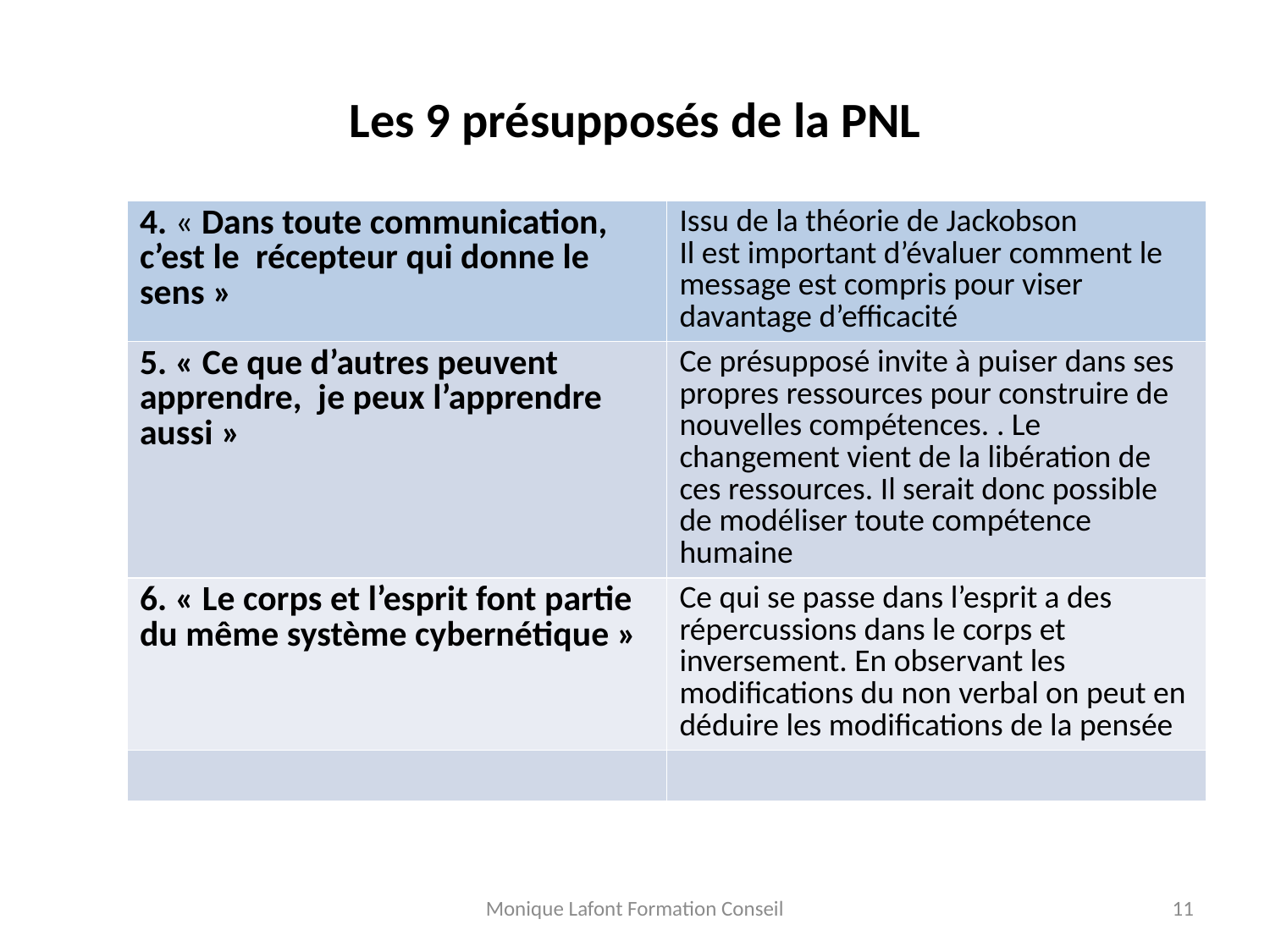

# Les 9 présupposés de la PNL
| 4. « Dans toute communication, c’est le récepteur qui donne le sens » | Issu de la théorie de Jackobson Il est important d’évaluer comment le message est compris pour viser davantage d’efficacité |
| --- | --- |
| 5. « Ce que d’autres peuvent apprendre, je peux l’apprendre aussi » | Ce présupposé invite à puiser dans ses propres ressources pour construire de nouvelles compétences. . Le changement vient de la libération de ces ressources. Il serait donc possible de modéliser toute compétence humaine |
| 6. « Le corps et l’esprit font partie du même système cybernétique » | Ce qui se passe dans l’esprit a des répercussions dans le corps et inversement. En observant les modifications du non verbal on peut en déduire les modifications de la pensée |
|  |  |
Monique Lafont Formation Conseil
11